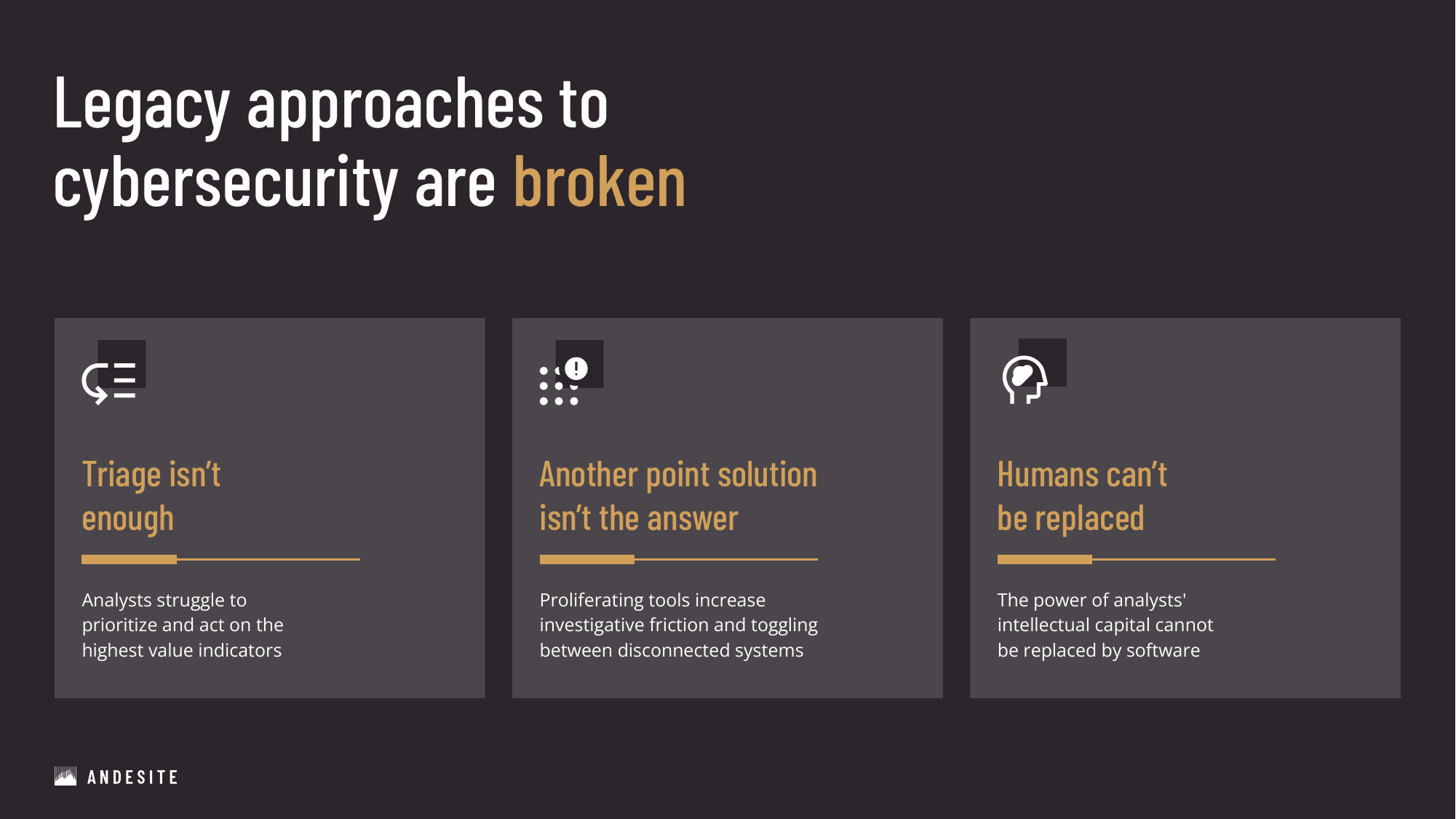

# Legacy approaches to cybersecurity are broken

Triage isn’t enough
Humans can’t be replaced
Another point solution
isn’t the answer
Analysts struggle to prioritize and act on the highest value indicators
The power of analysts' intellectual capital cannot be replaced by software
Proliferating tools increase investigative friction and toggling between disconnected systems